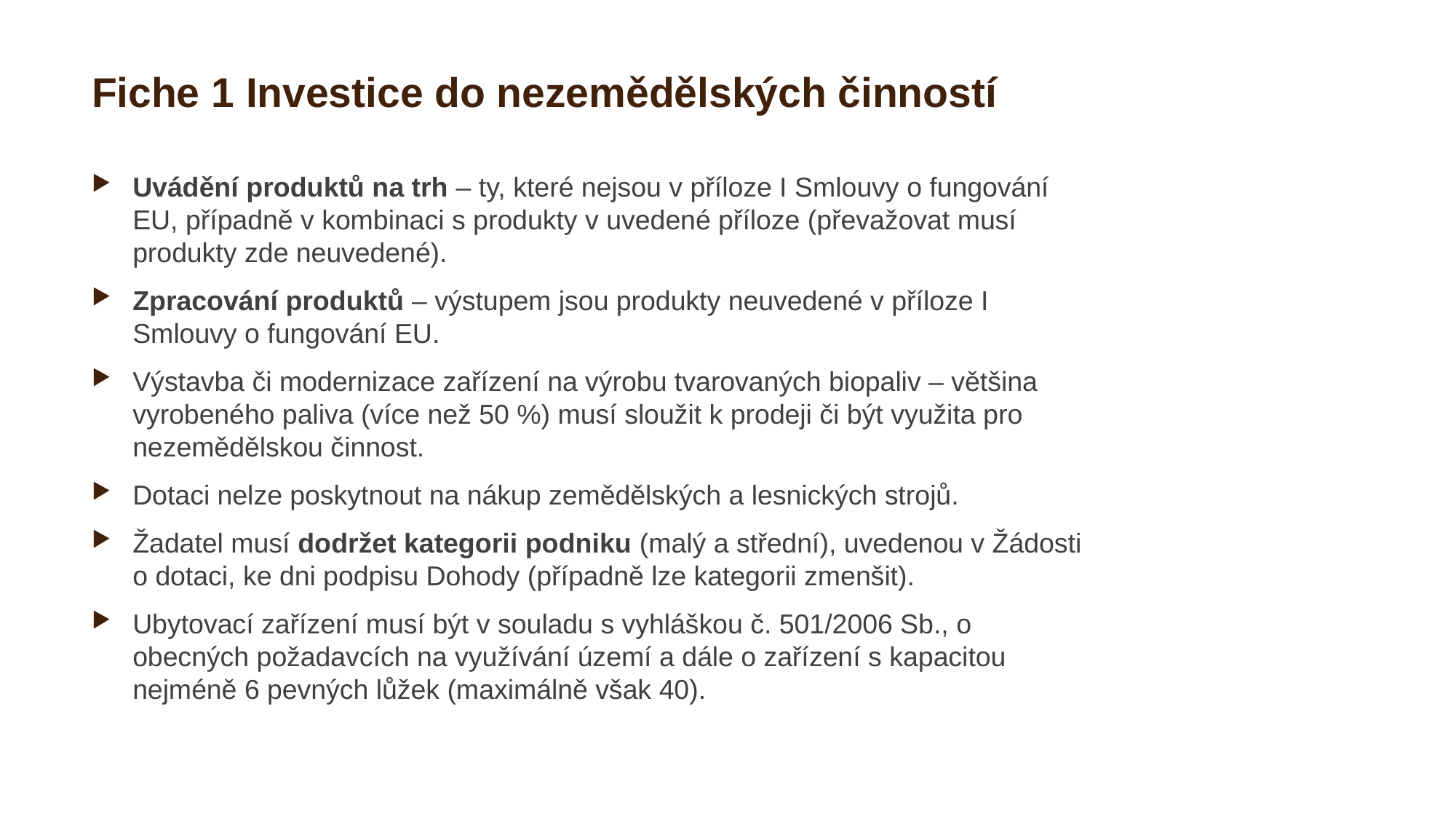

# Fiche 1 Investice do nezemědělských činností
Uvádění produktů na trh – ty, které nejsou v příloze I Smlouvy o fungování EU, případně v kombinaci s produkty v uvedené příloze (převažovat musí produkty zde neuvedené).
Zpracování produktů – výstupem jsou produkty neuvedené v příloze I Smlouvy o fungování EU.
Výstavba či modernizace zařízení na výrobu tvarovaných biopaliv – většina vyrobeného paliva (více než 50 %) musí sloužit k prodeji či být využita pro nezemědělskou činnost.
Dotaci nelze poskytnout na nákup zemědělských a lesnických strojů.
Žadatel musí dodržet kategorii podniku (malý a střední), uvedenou v Žádosti o dotaci, ke dni podpisu Dohody (případně lze kategorii zmenšit).
Ubytovací zařízení musí být v souladu s vyhláškou č. 501/2006 Sb., o obecných požadavcích na využívání území a dále o zařízení s kapacitou nejméně 6 pevných lůžek (maximálně však 40).